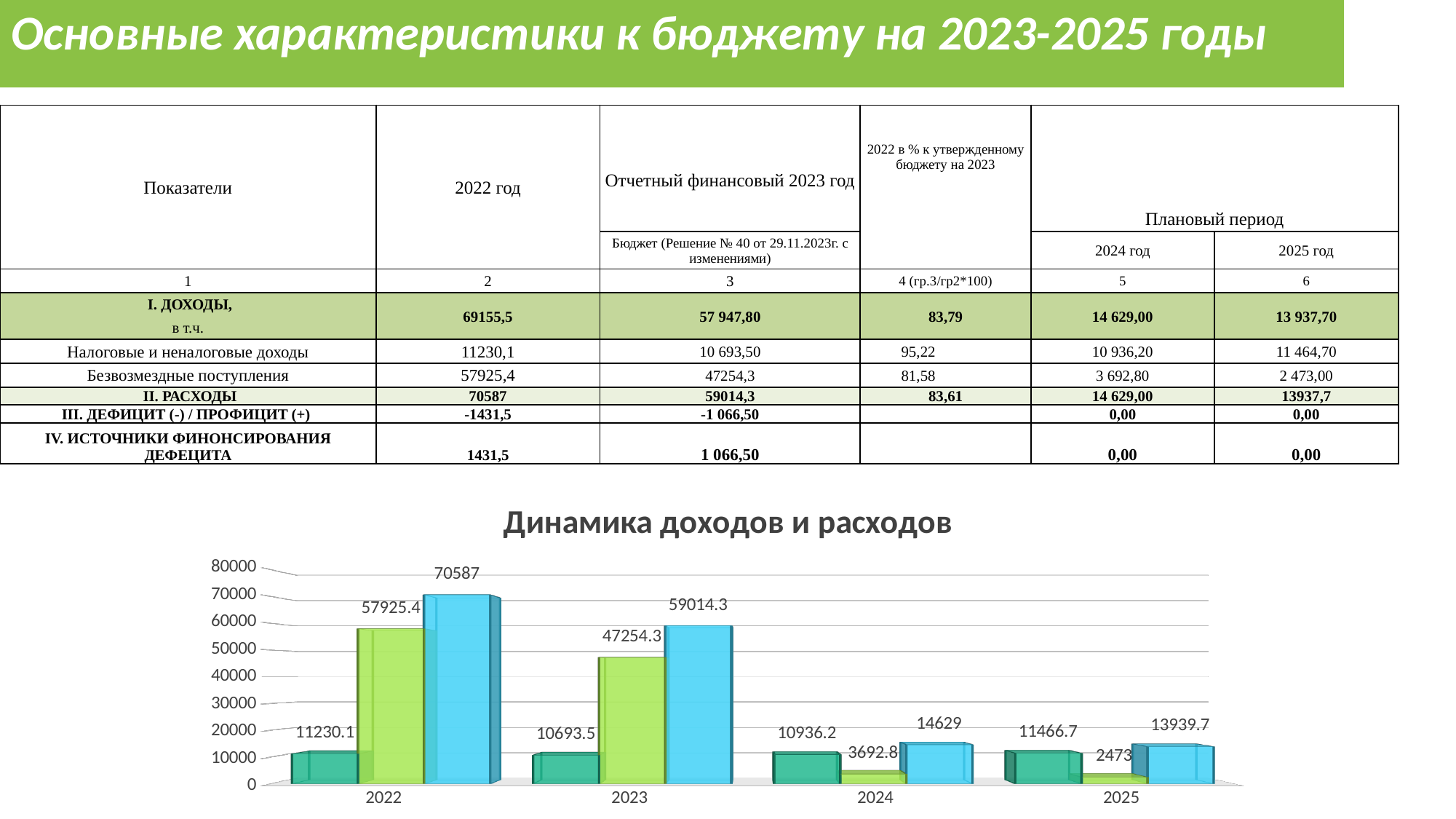

# Основные характеристики к бюджету на 2023-2025 годы
| Показатели | 2022 год |  |  |  |  |
| --- | --- | --- | --- | --- | --- |
|  |  | Отчетный финансовый 2023 год | 2022 в % к утвержденному бюджету на 2023 |  |  |
|  |  |  |  |  |  |
|  |  |  |  | Плановый период |  |
|  |  | Бюджет (Решение № 40 от 29.11.2023г. с изменениями) |  | 2024 год | 2025 год |
| 1 | 2 | 3 | 4 (гр.3/гр2\*100) | 5 | 6 |
| I. ДОХОДЫ, | 69155,5 | 57 947,80 | 83,79 | 14 629,00 | 13 937,70 |
| в т.ч. |  |  |  |  |  |
| Налоговые и неналоговые доходы | 11230,1 | 10 693,50 | 95,22 | 10 936,20 | 11 464,70 |
| Безвозмездные поступления | 57925,4 | 47254,3 | 81,58 | 3 692,80 | 2 473,00 |
| II. РАСХОДЫ | 70587 | 59014,3 | 83,61 | 14 629,00 | 13937,7 |
| III. ДЕФИЦИТ (-) / ПРОФИЦИТ (+) | -1431,5 | -1 066,50 |  | 0,00 | 0,00 |
| IV. ИСТОЧНИКИ ФИНОНСИРОВАНИЯ ДЕФЕЦИТА | 1431,5 | 1 066,50 |  | 0,00 | 0,00 |

[unsupported chart]

19